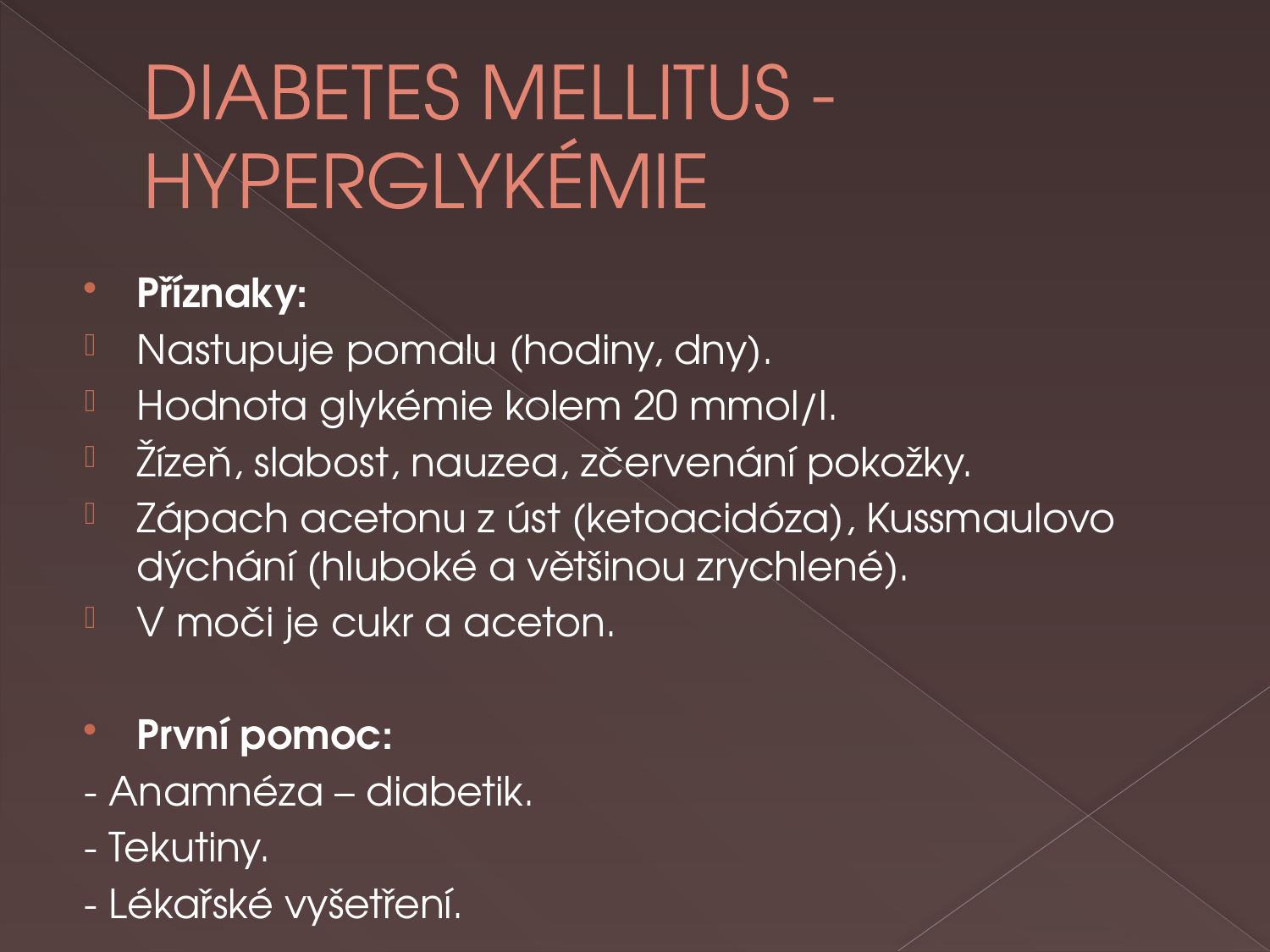

# DIABETES MELLITUS - HYPERGLYKÉMIE
Příznaky:
Nastupuje pomalu (hodiny, dny).
Hodnota glykémie kolem 20 mmol/l.
Žízeň, slabost, nauzea, zčervenání pokožky.
Zápach acetonu z úst (ketoacidóza), Kussmaulovo dýchání (hluboké a většinou zrychlené).
V moči je cukr a aceton.

První pomoc:
- Anamnéza – diabetik.
- Tekutiny.
- Lékařské vyšetření.